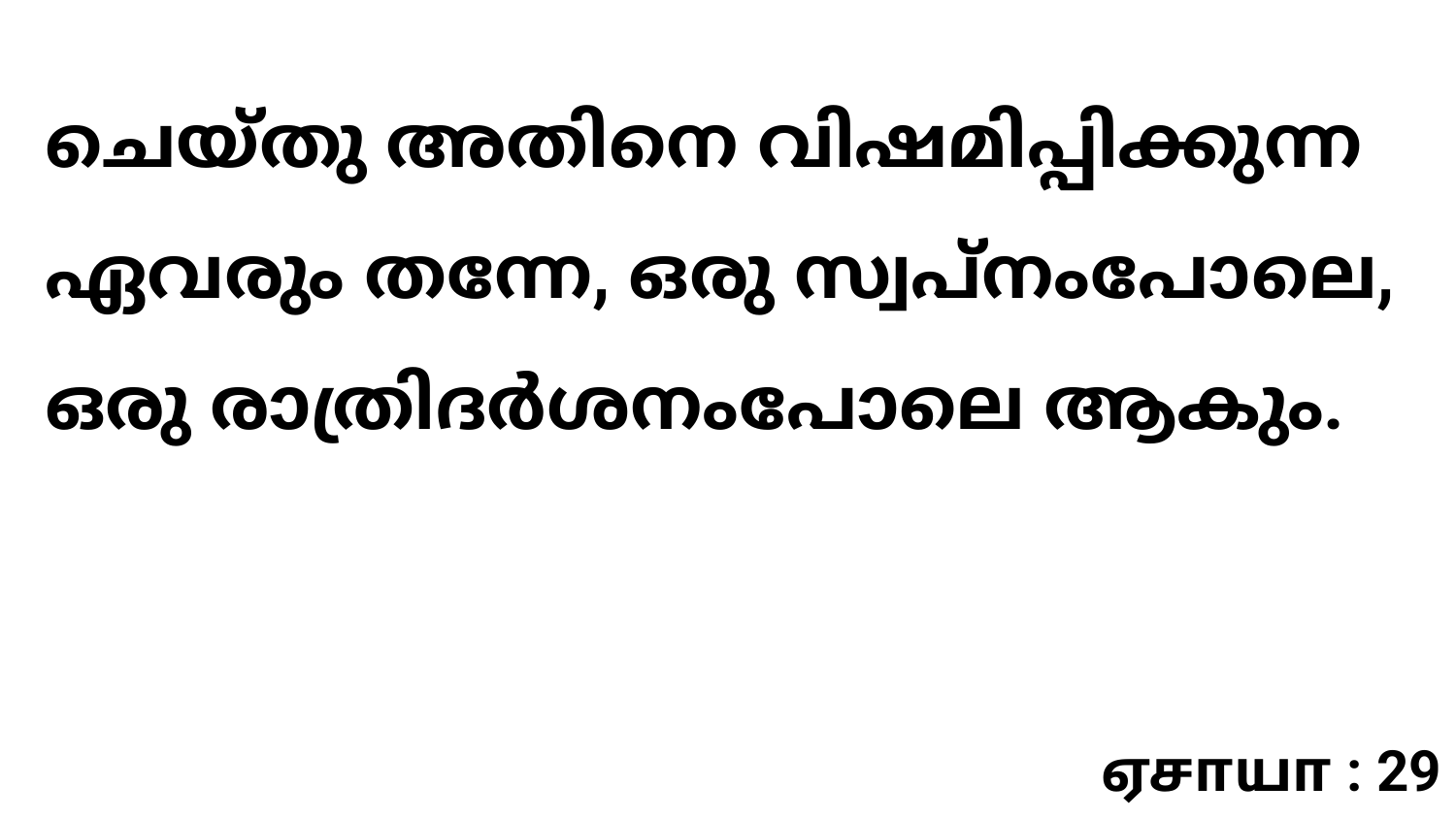

ചെയ്തു അതിനെ വിഷമിപ്പിക്കുന്ന ഏവരും തന്നേ, ഒരു സ്വപ്നംപോലെ, ഒരു രാത്രിദർശനംപോലെ ആകും.
ஏசாயா : 29